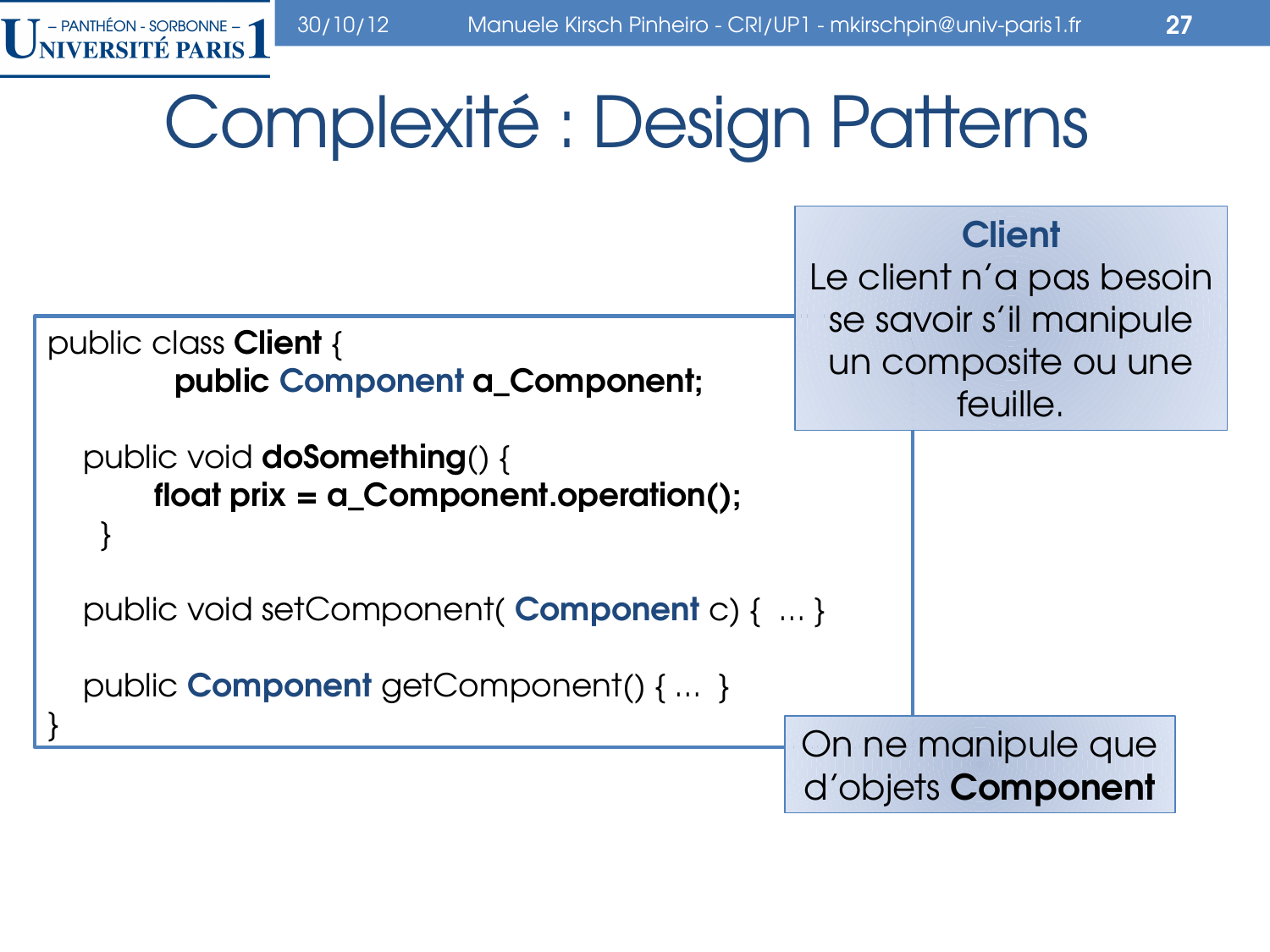

30/10/12
Manuele Kirsch Pinheiro - CRI/UP1 - mkirschpin@univ-paris1.fr
27
# Complexité : Design Patterns
Client
Le client n’a pas besoin se savoir s’il manipule un composite ou une feuille.
public class Client {
	public Component a_Component;

    public void doSomething() {
            float prix = a_Component.operation();
      }

    public void setComponent( Component c) {  … }

    public Component getComponent() { …  }
}
On ne manipule que d’objets Component